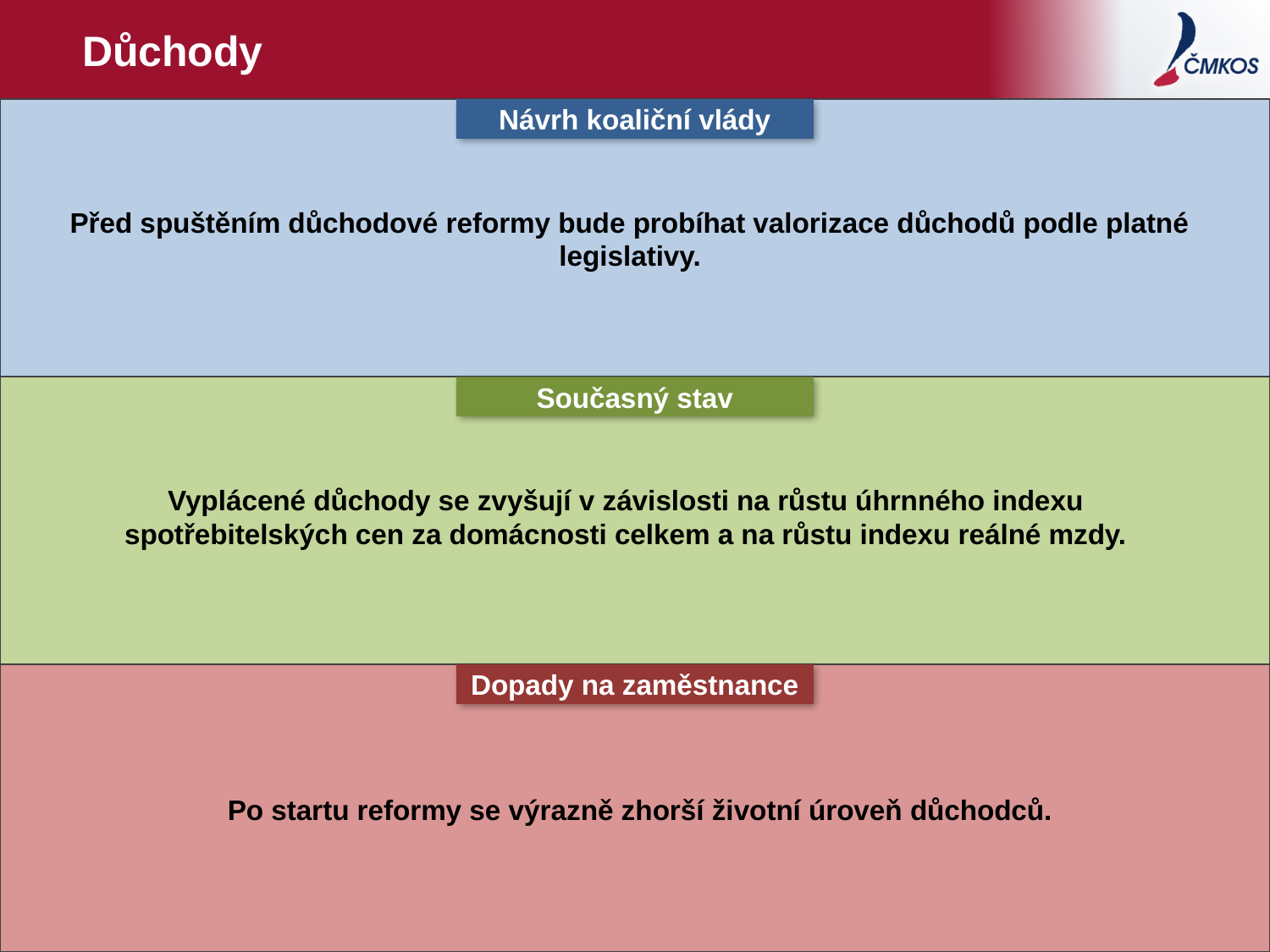

# Důchody

Návrh koaliční vlády

Současný stav

Dopady na zaměstnance
Před spuštěním důchodové reformy bude probíhat valorizace důchodů podle platné legislativy.
Vyplácené důchody se zvyšují v závislosti na růstu úhrnného indexu
spotřebitelských cen za domácnosti celkem a na růstu indexu reálné mzdy.
Po startu reformy se výrazně zhorší životní úroveň důchodců.